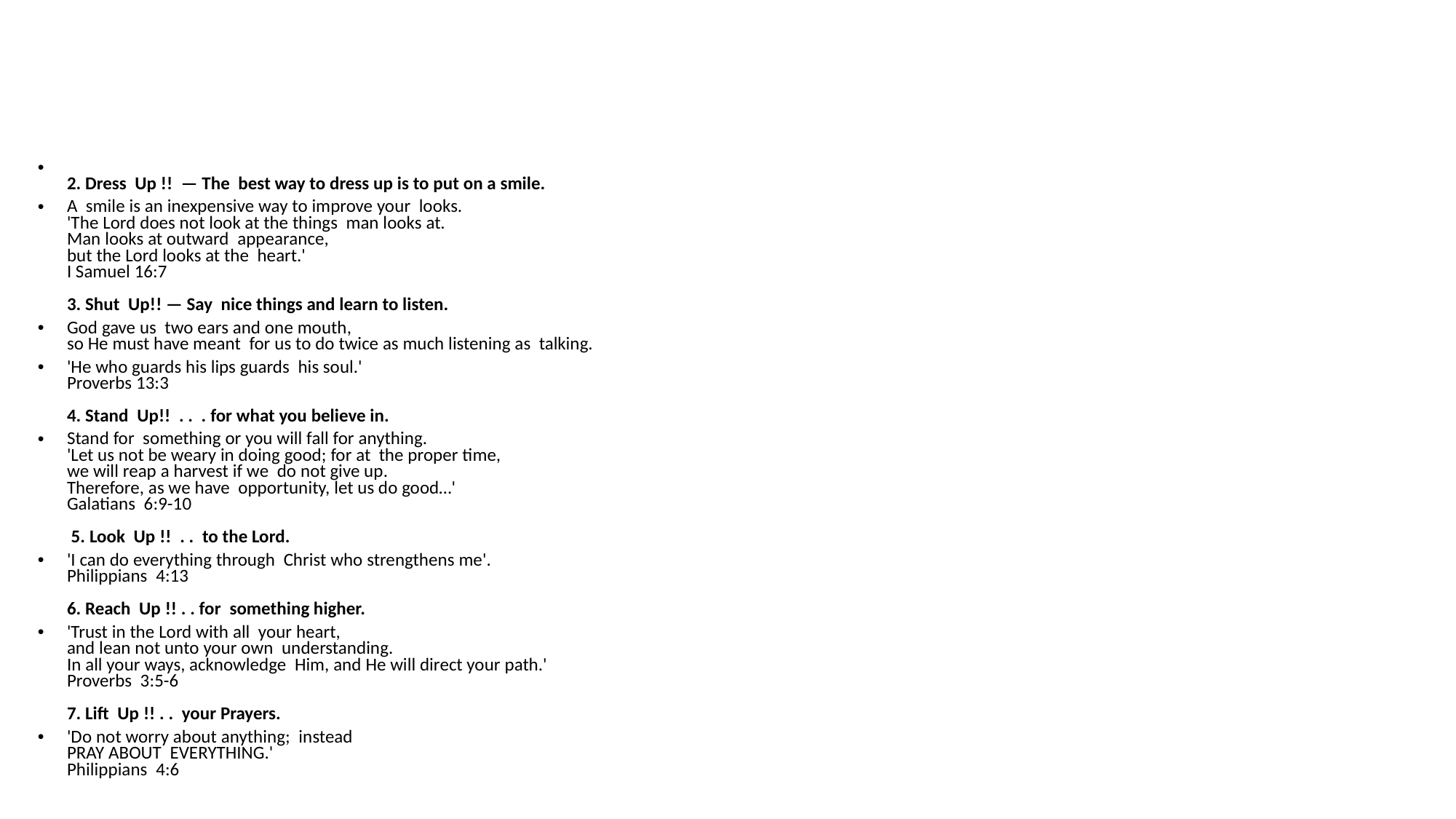

#
2. Dress  Up !!  — The  best way to dress up is to put on a smile.
A  smile is an inexpensive way to improve your  looks.
'The Lord does not look at the things  man looks at.
Man looks at outward  appearance,
but the Lord looks at the  heart.'
I Samuel 16:7  
  
3. Shut  Up!! — Say  nice things and learn to listen.
God gave us  two ears and one mouth,
so He must have meant  for us to do twice as much listening as  talking.
'He who guards his lips guards  his soul.'
Proverbs 13:3 
  
4. Stand  Up!!  . .  . for what you believe in.
Stand for  something or you will fall for anything. 
'Let us not be weary in doing good; for at  the proper time,
we will reap a harvest if we  do not give up.
Therefore, as we have  opportunity, let us do good…'
Galatians  6:9-10 
  
 5. Look  Up !!  . .  to the Lord.
'I can do everything through  Christ who strengthens me'.
Philippians  4:13 
  
6. Reach  Up !! . . for  something higher.
'Trust in the Lord with all  your heart,
and lean not unto your own  understanding.
In all your ways, acknowledge  Him, and He will direct your path.'
Proverbs  3:5-6 
 
7. Lift  Up !! . .  your Prayers.
'Do not worry about anything;  instead
PRAY ABOUT  EVERYTHING.'
Philippians  4:6